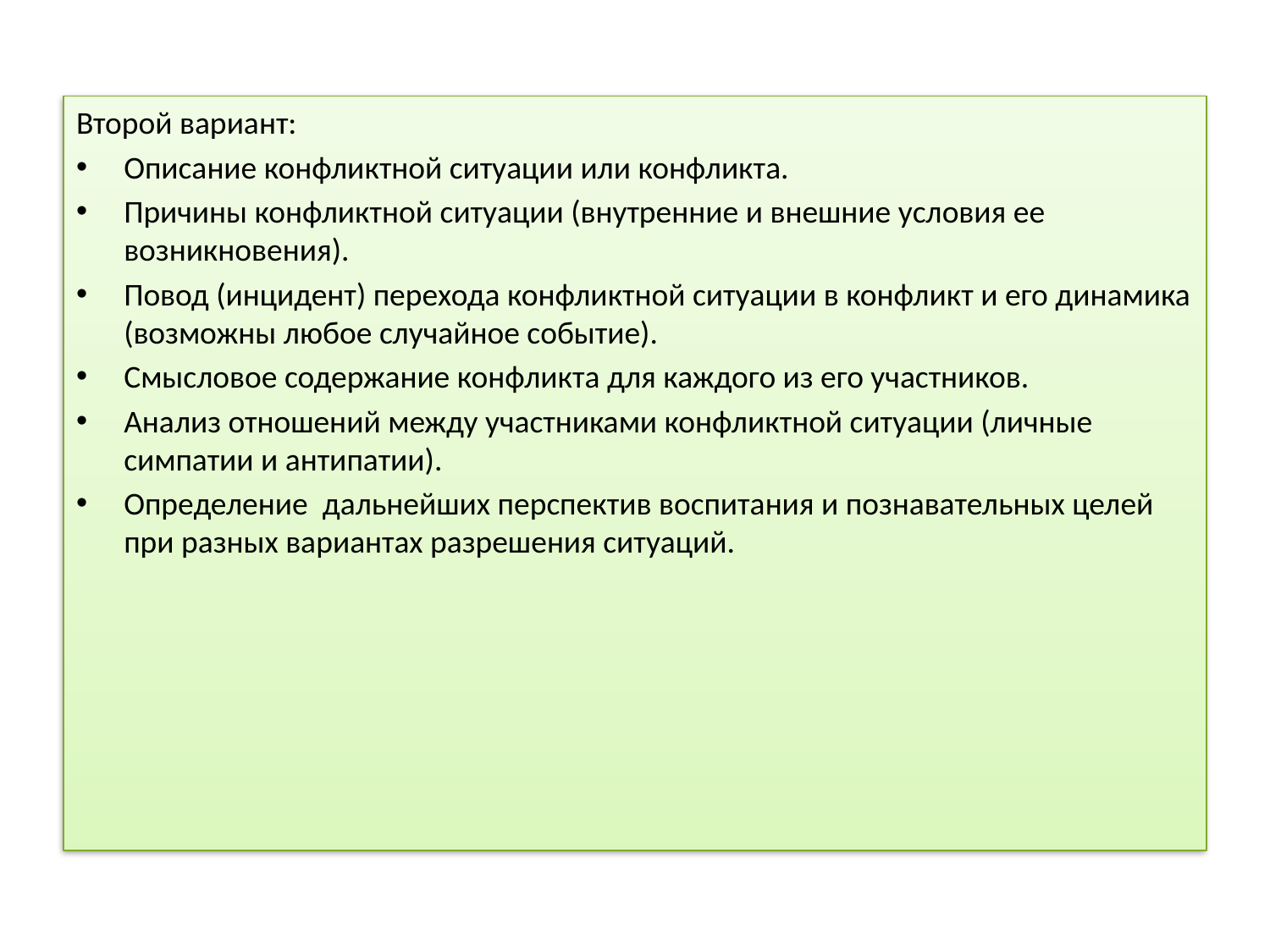

Второй вариант:
Описание конфликтной ситуации или конфликта.
Причины конфликтной ситуации (внутренние и внешние условия ее возникновения).
Повод (инцидент) перехода конфликтной ситуации в конфликт и его динамика (возможны любое случайное событие).
Смысловое содержание конфликта для каждого из его участников.
Анализ отношений между участниками конфликтной ситуации (личные симпатии и антипатии).
Определение  дальнейших перспектив воспитания и познавательных целей при разных вариантах разрешения ситуаций.